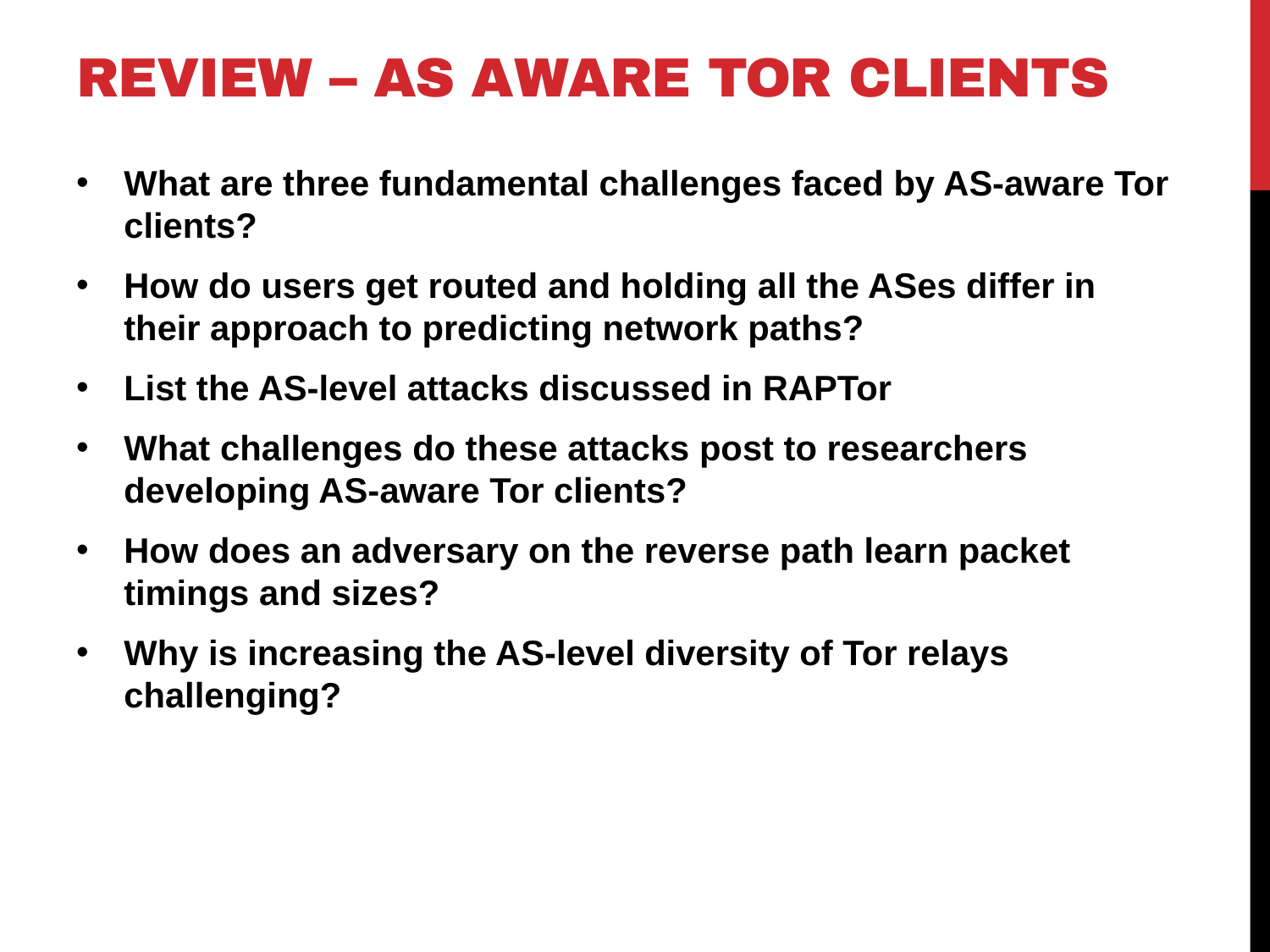

# Review – AS AWARE Tor clients
What are three fundamental challenges faced by AS-aware Tor clients?
How do users get routed and holding all the ASes differ in their approach to predicting network paths?
List the AS-level attacks discussed in RAPTor
What challenges do these attacks post to researchers developing AS-aware Tor clients?
How does an adversary on the reverse path learn packet timings and sizes?
Why is increasing the AS-level diversity of Tor relays challenging?